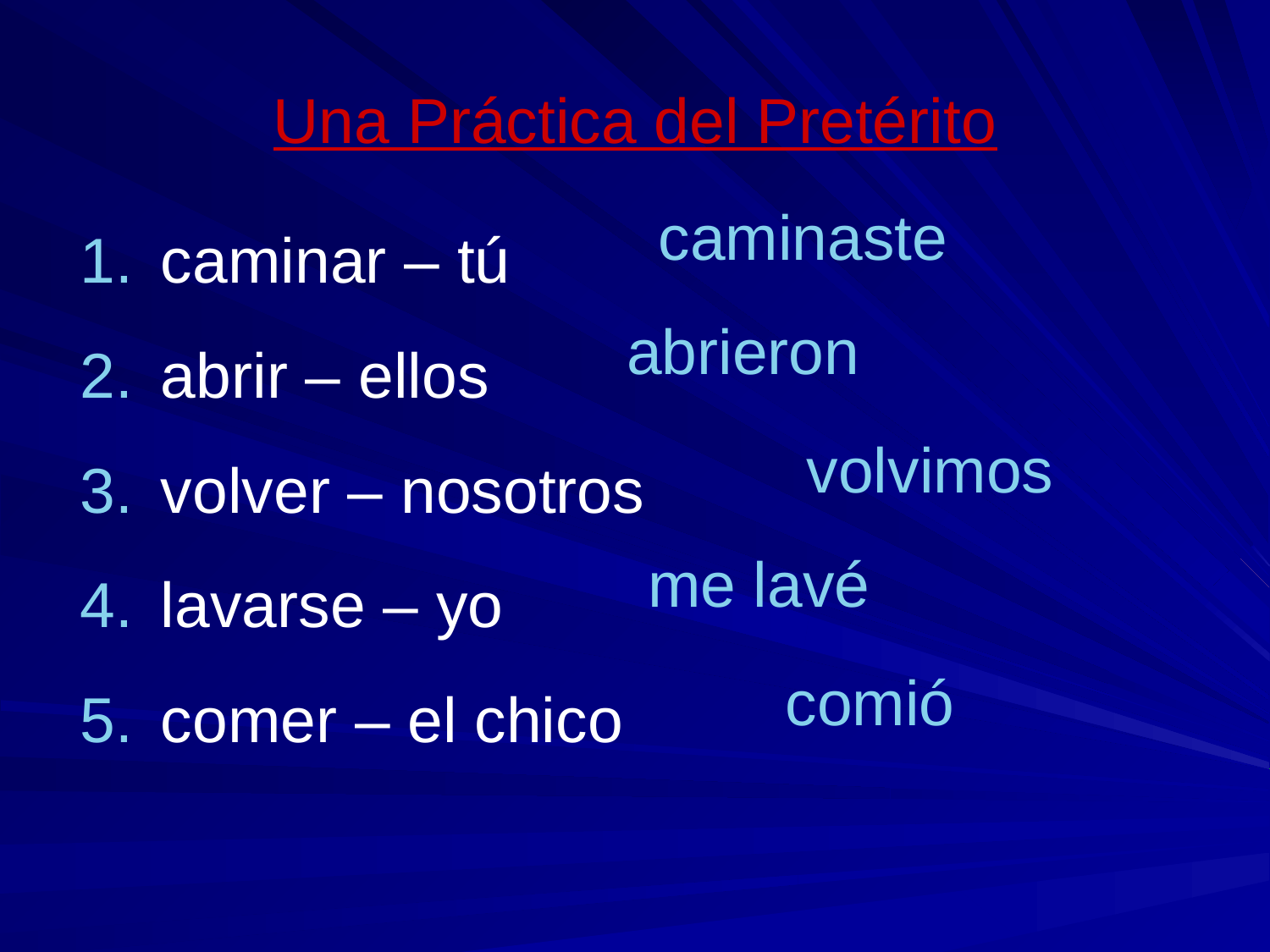

# Una Práctica del Pretérito
caminar – tú
abrir – ellos
volver – nosotros
lavarse – yo
comer – el chico

caminaste
abrieron
volvimos
me lavé
comió